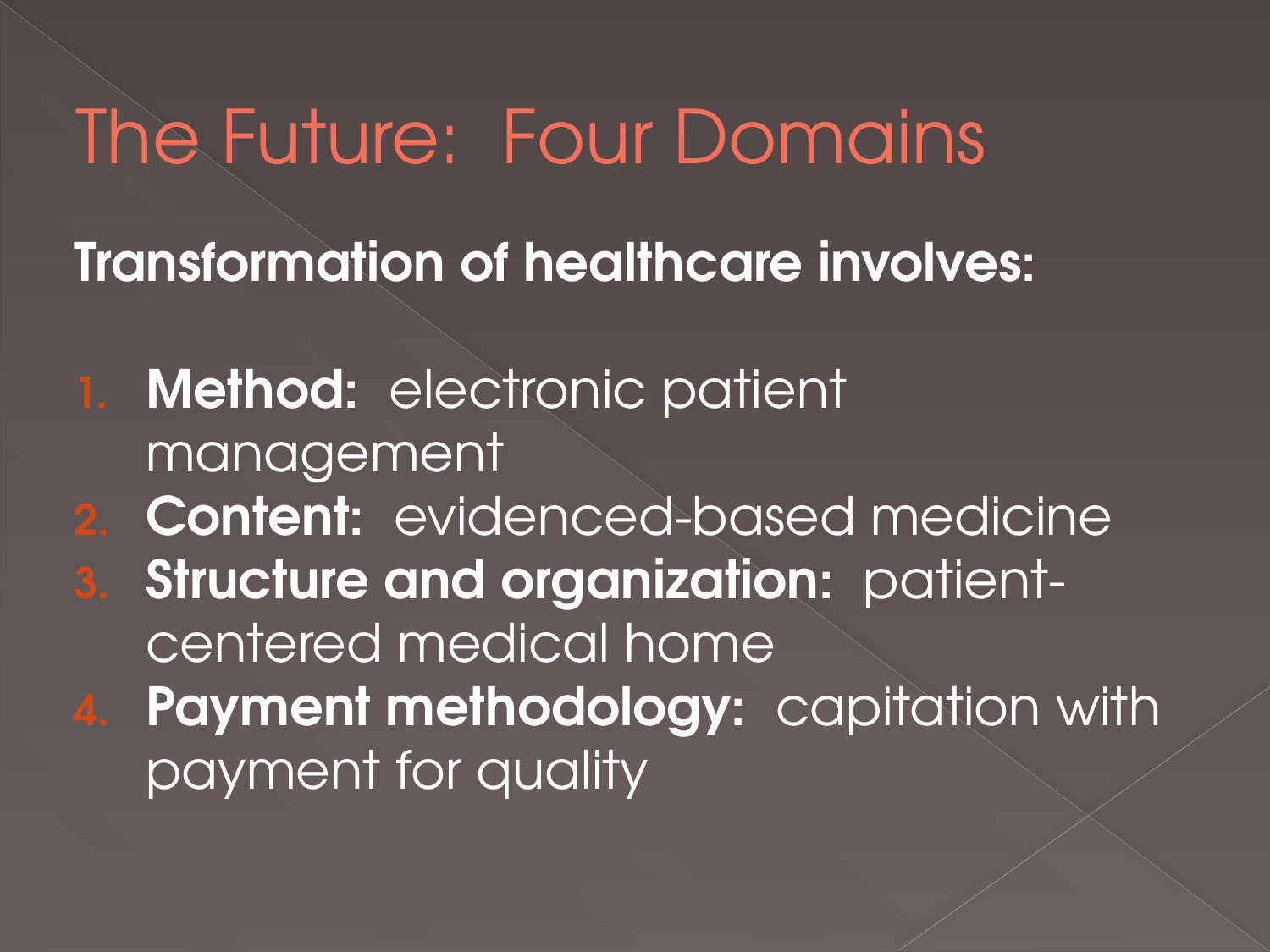

# The Future:  Four Domains
Transformation of healthcare involves:

Method:  electronic patient management
Content:  evidenced-based medicine
Structure and organization:  patient-centered medical home
Payment methodology:  capitation with payment for quality